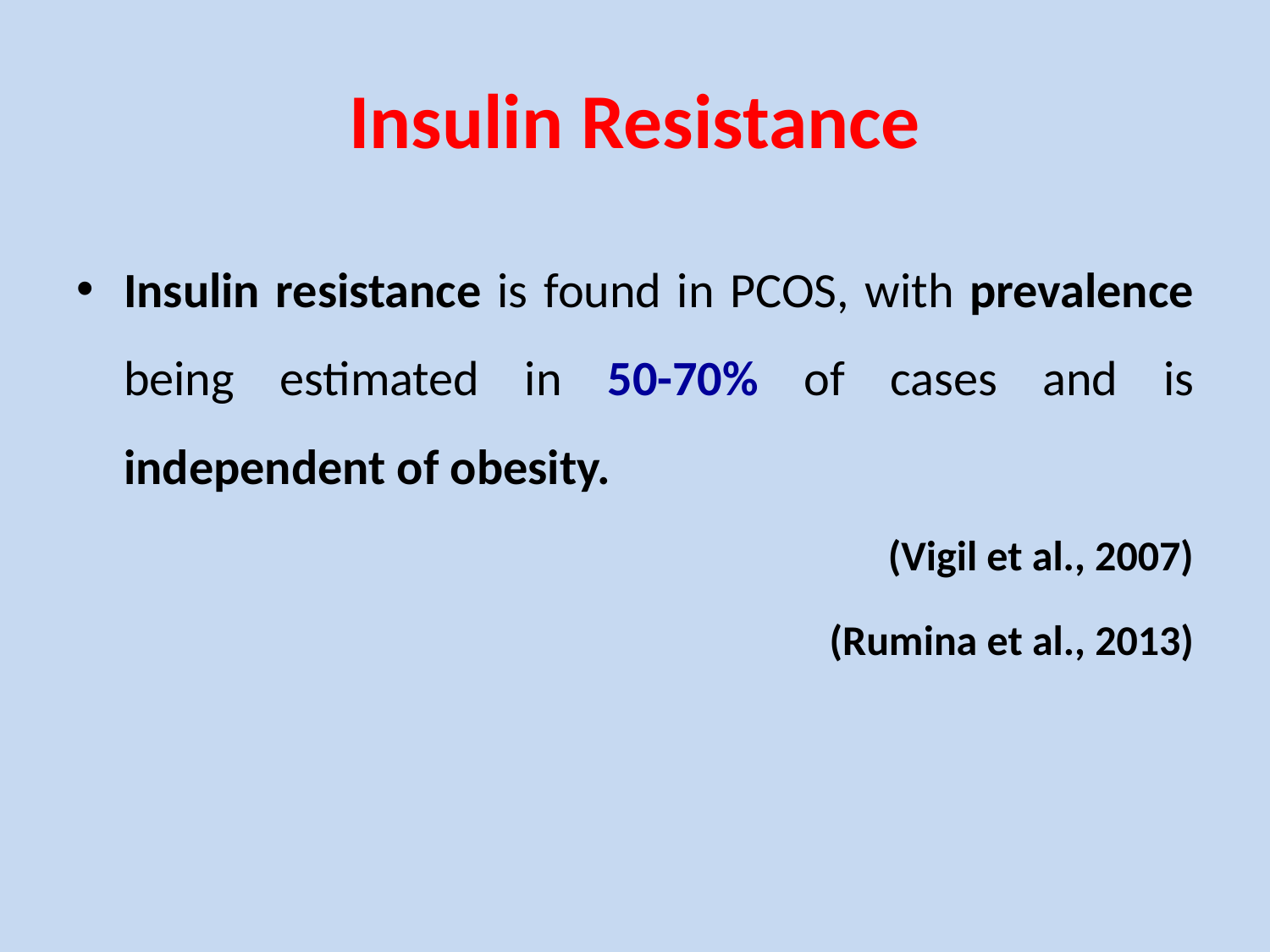

# Insulin Resistance
Insulin resistance is found in PCOS, with prevalence being estimated in 50-70% of cases and is independent of obesity.
(Vigil et al., 2007)
(Rumina et al., 2013)